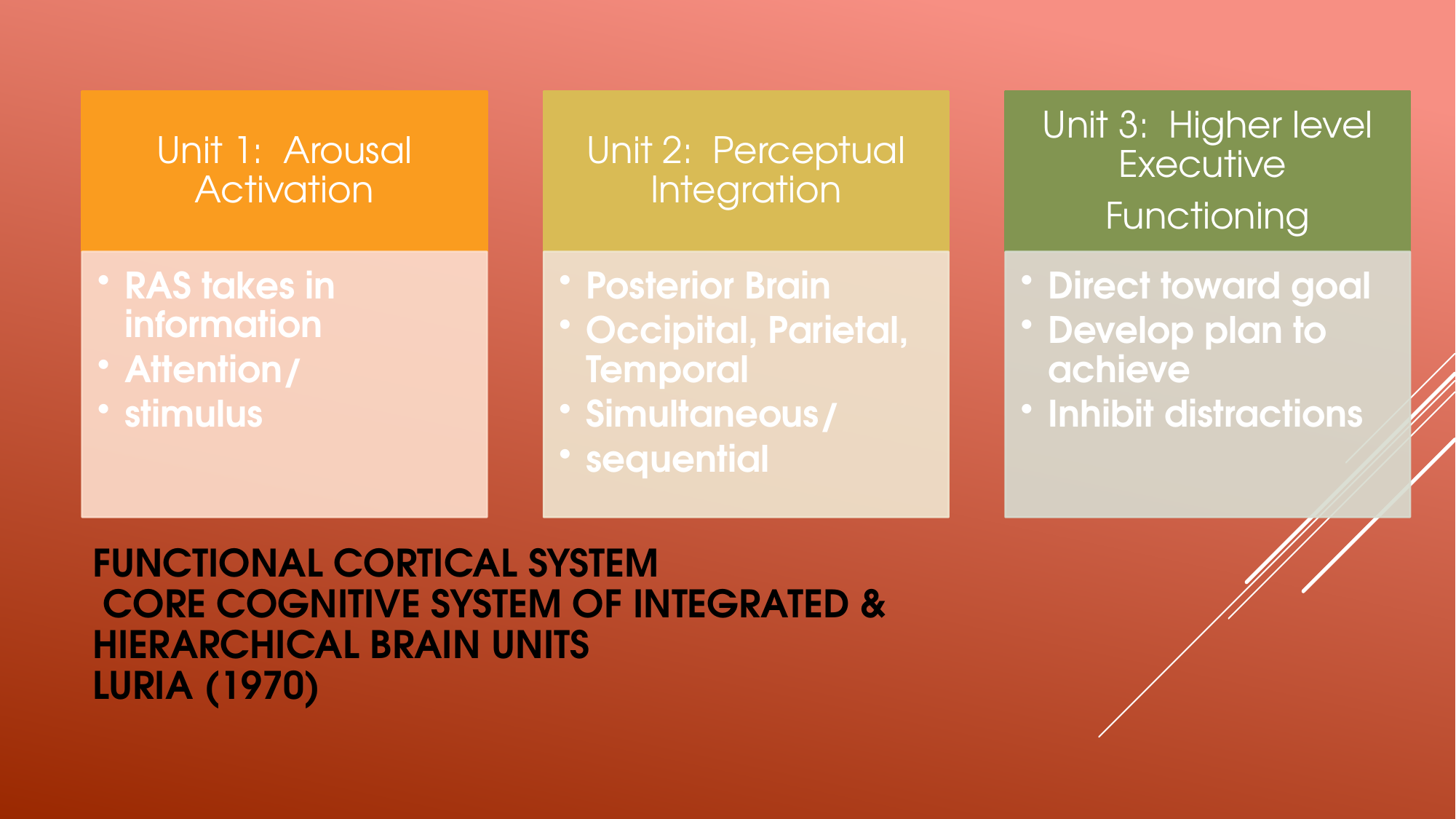

Unit 1:  Arousal Activation
RAS takes in information
Attention/
stimulus
Unit 2:  Perceptual Integration
Posterior Brain
Occipital, Parietal, Temporal
Simultaneous/
sequential
Unit 3:  Higher level Executive
Functioning
Direct toward goal
Develop plan to achieve
Inhibit distractions
# Functional cortical system Core Cognitive System of integrated & Hierarchical brain Units luria (1970)